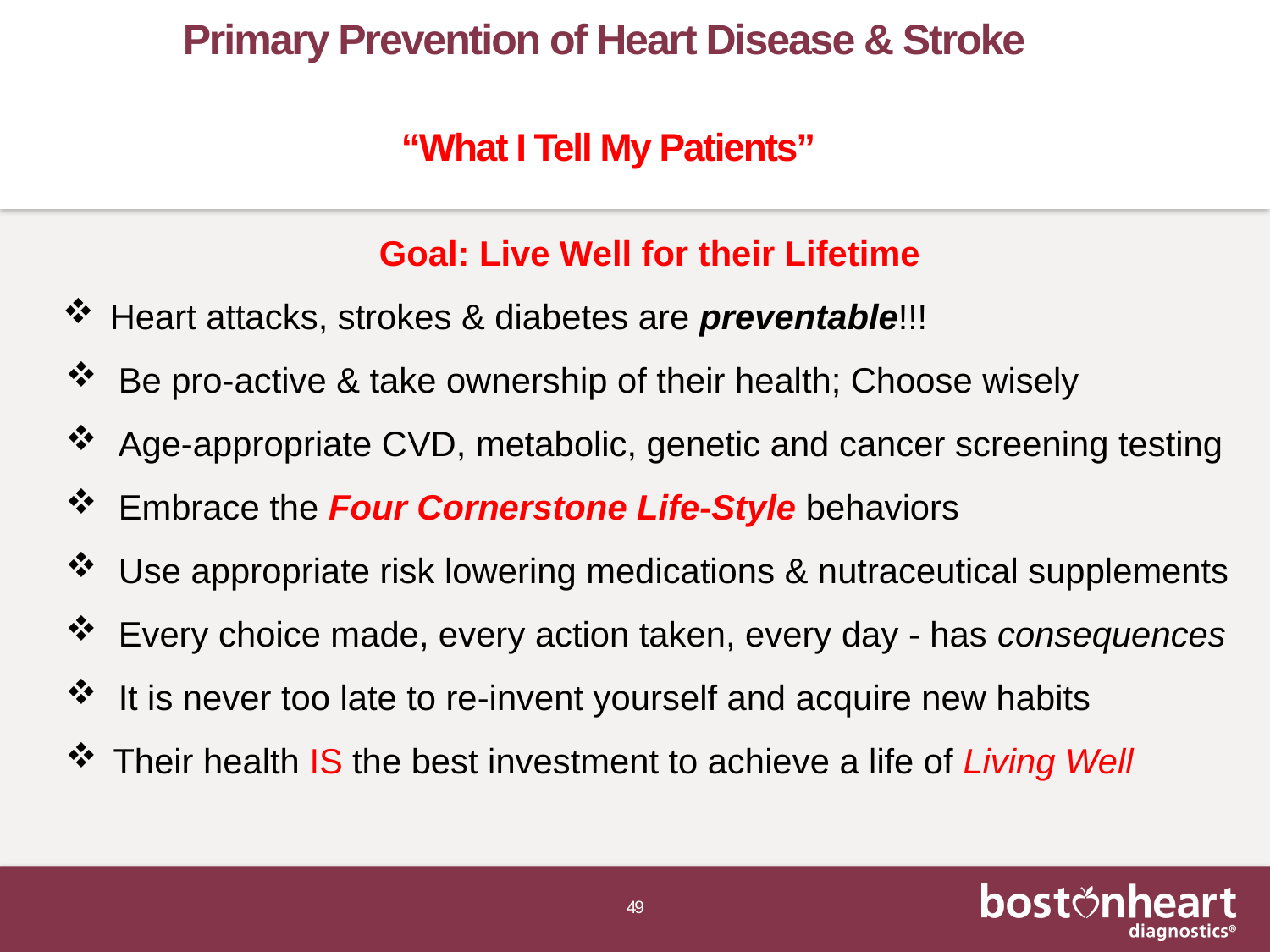

# Primary Prevention of Heart Disease & Stroke “What I Tell My Patients”

Goal: Live Well for their Lifetime
Heart attacks, strokes & diabetes are preventable!!!
Be pro-active & take ownership of their health; Choose wisely
Age-appropriate CVD, metabolic, genetic and cancer screening testing
Embrace the Four Cornerstone Life-Style behaviors
Use appropriate risk lowering medications & nutraceutical supplements
Every choice made, every action taken, every day - has consequences
It is never too late to re-invent yourself and acquire new habits
Their health IS the best investment to achieve a life of Living Well

49